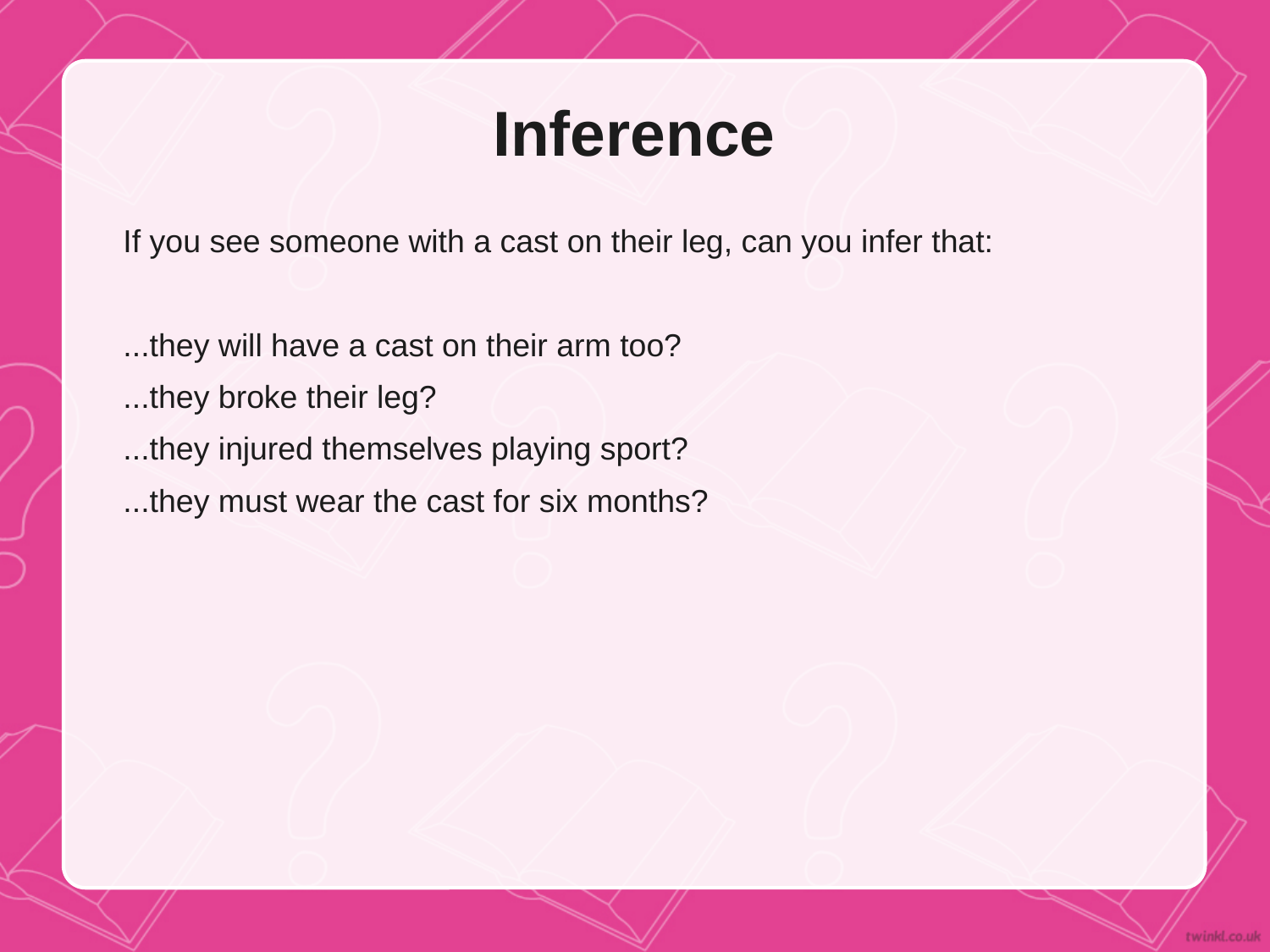

# Inference
If you see someone with a cast on their leg, can you infer that:

...they will have a cast on their arm too?
...they broke their leg?
...they injured themselves playing sport?
...they must wear the cast for six months?